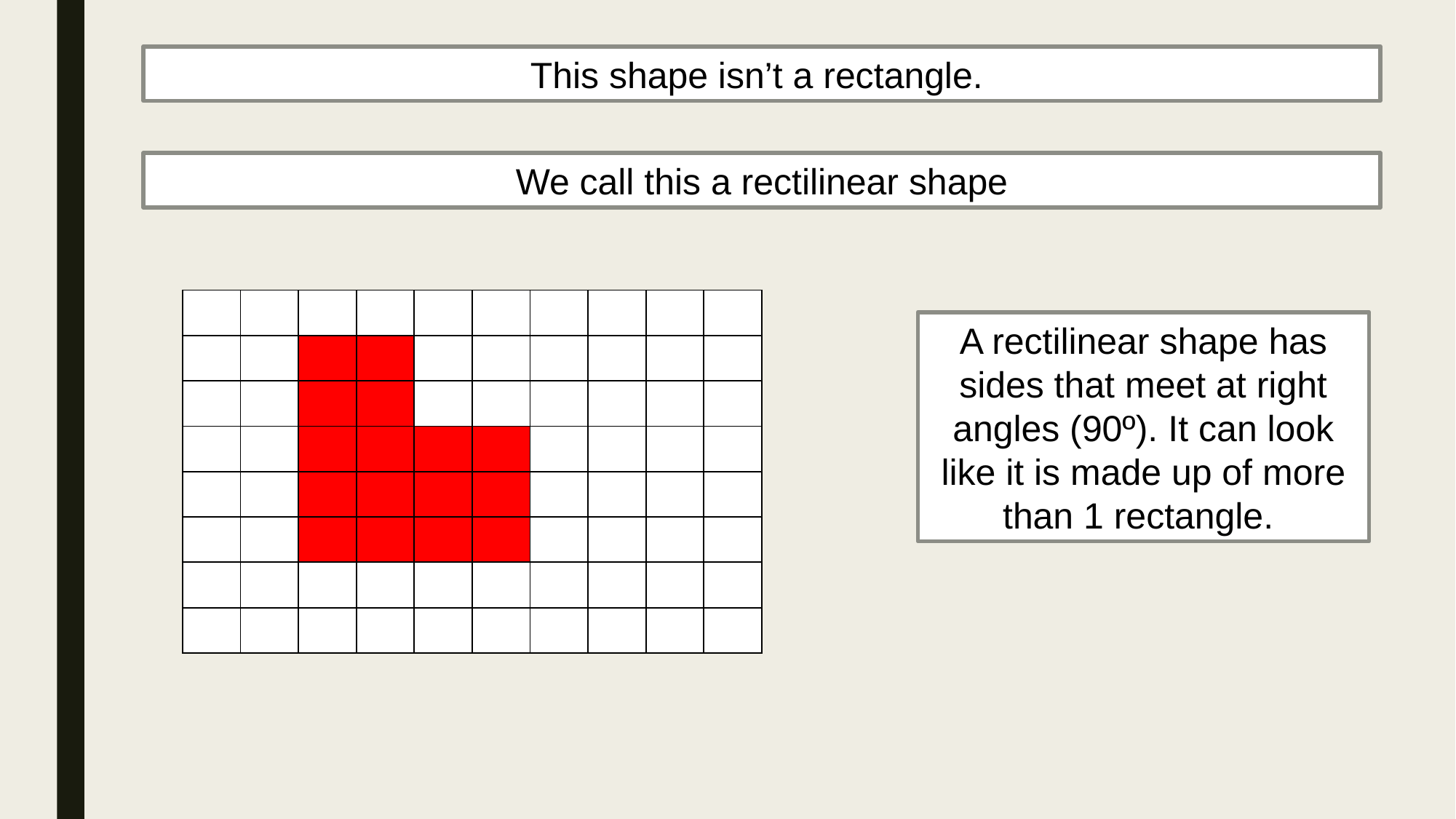

This shape isn’t a rectangle.
We call this a rectilinear shape
|  |  |  |  |  |  |  |  |  |  |
| --- | --- | --- | --- | --- | --- | --- | --- | --- | --- |
|  |  |  |  |  |  |  |  |  |  |
|  |  |  |  |  |  |  |  |  |  |
|  |  |  |  |  |  |  |  |  |  |
|  |  |  |  |  |  |  |  |  |  |
|  |  |  |  |  |  |  |  |  |  |
|  |  |  |  |  |  |  |  |  |  |
|  |  |  |  |  |  |  |  |  |  |
A rectilinear shape has sides that meet at right angles (90º). It can look like it is made up of more than 1 rectangle.